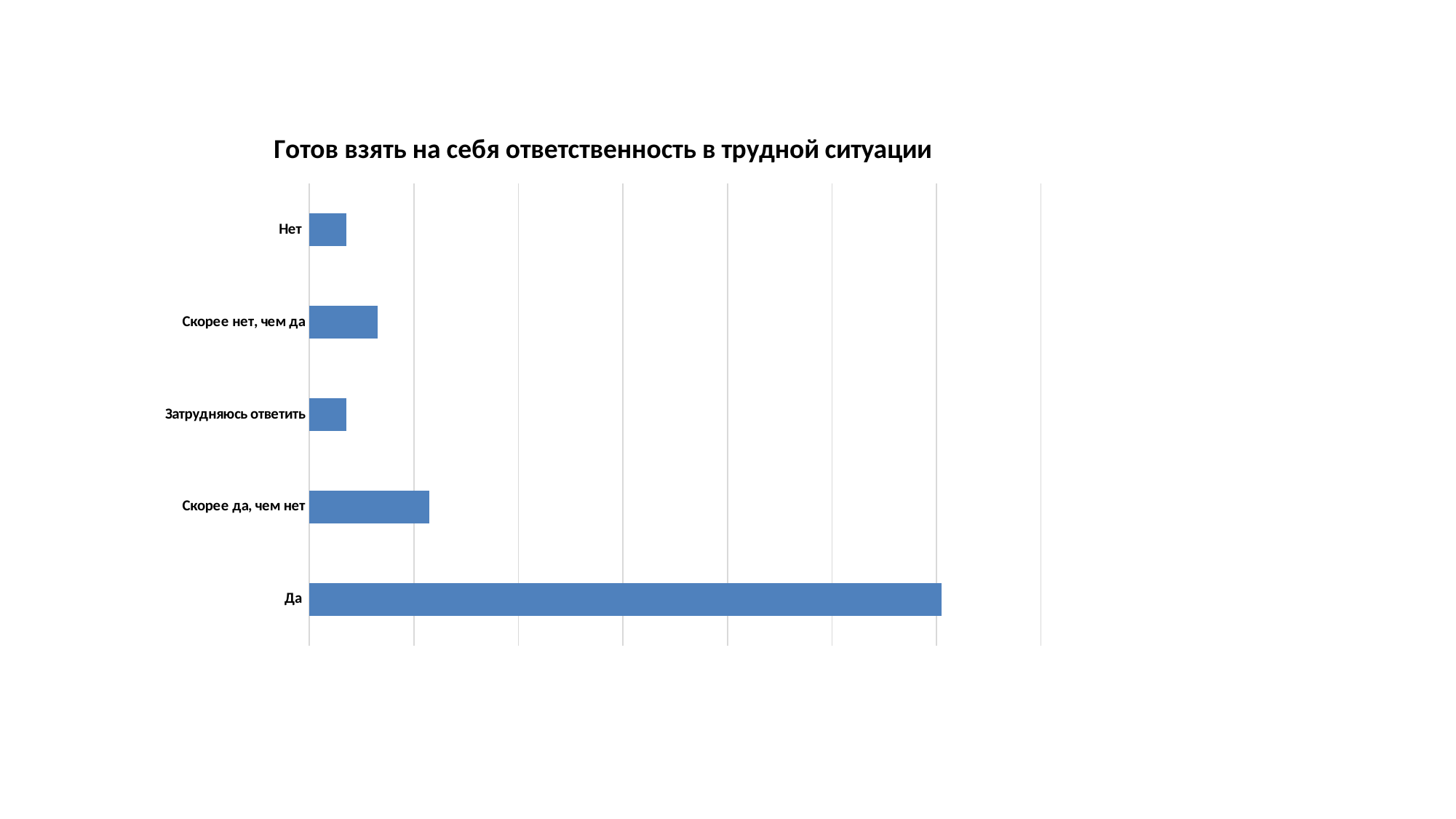

### Chart: Готов взять на себя ответственность в трудной ситуации

| Category |  |
|---|---|
| Да  | 121.0 |
| Скорее да, чем нет | 23.0 |
| Затрудняюсь ответить | 7.0 |
| Скорее нет, чем да | 13.0 |
| Нет  | 7.0 |